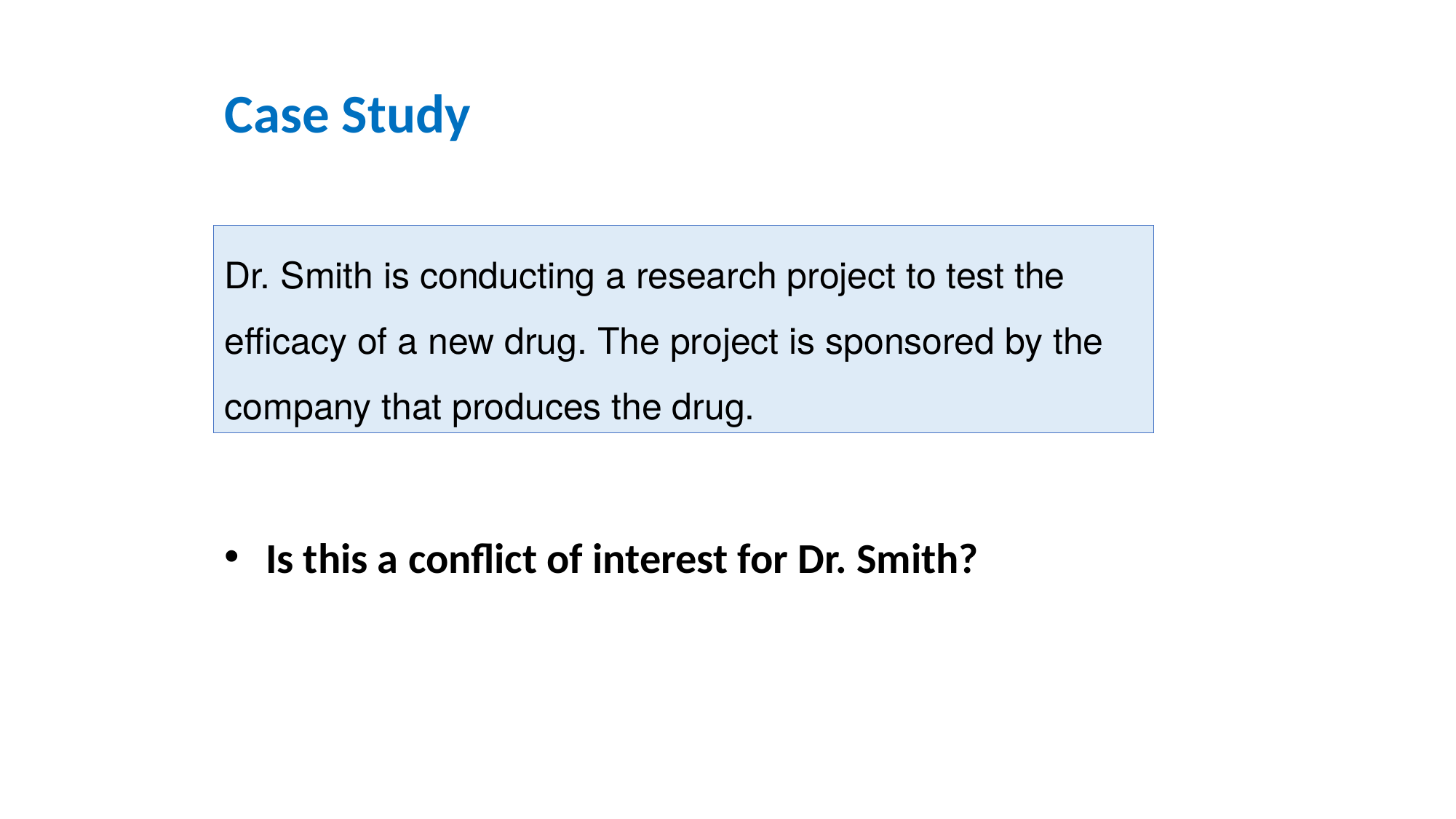

Case Study
Dr. Smith is conducting a research project to test the efficacy of a new drug. The project is sponsored by the company that produces the drug.
Is this a conflict of interest for Dr. Smith?